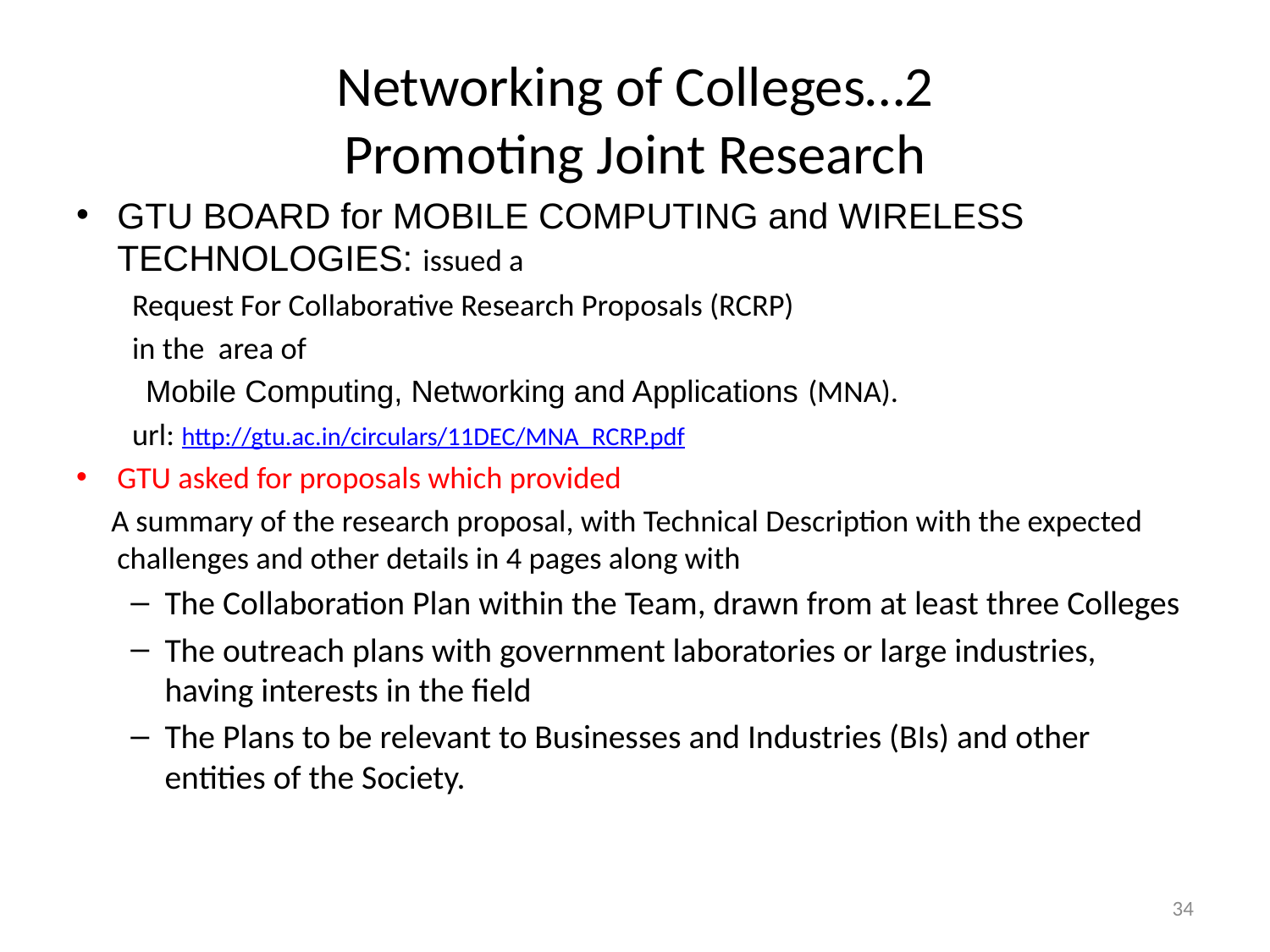

# Networking of Colleges…2 Promoting Joint Research
GTU BOARD for MOBILE COMPUTING and WIRELESS TECHNOLOGIES: issued a
        Request For Collaborative Research Proposals (RCRP)
        in the  area of
        Mobile Computing, Networking and Applications (MNA).
        url: http://gtu.ac.in/circulars/11DEC/MNA_RCRP.pdf
GTU asked for proposals which provided
     A summary of the research proposal, with Technical Description with the expected challenges and other details in 4 pages along with
The Collaboration Plan within the Team, drawn from at least three Colleges
The outreach plans with government laboratories or large industries, having interests in the field
The Plans to be relevant to Businesses and Industries (BIs) and other entities of the Society.

34